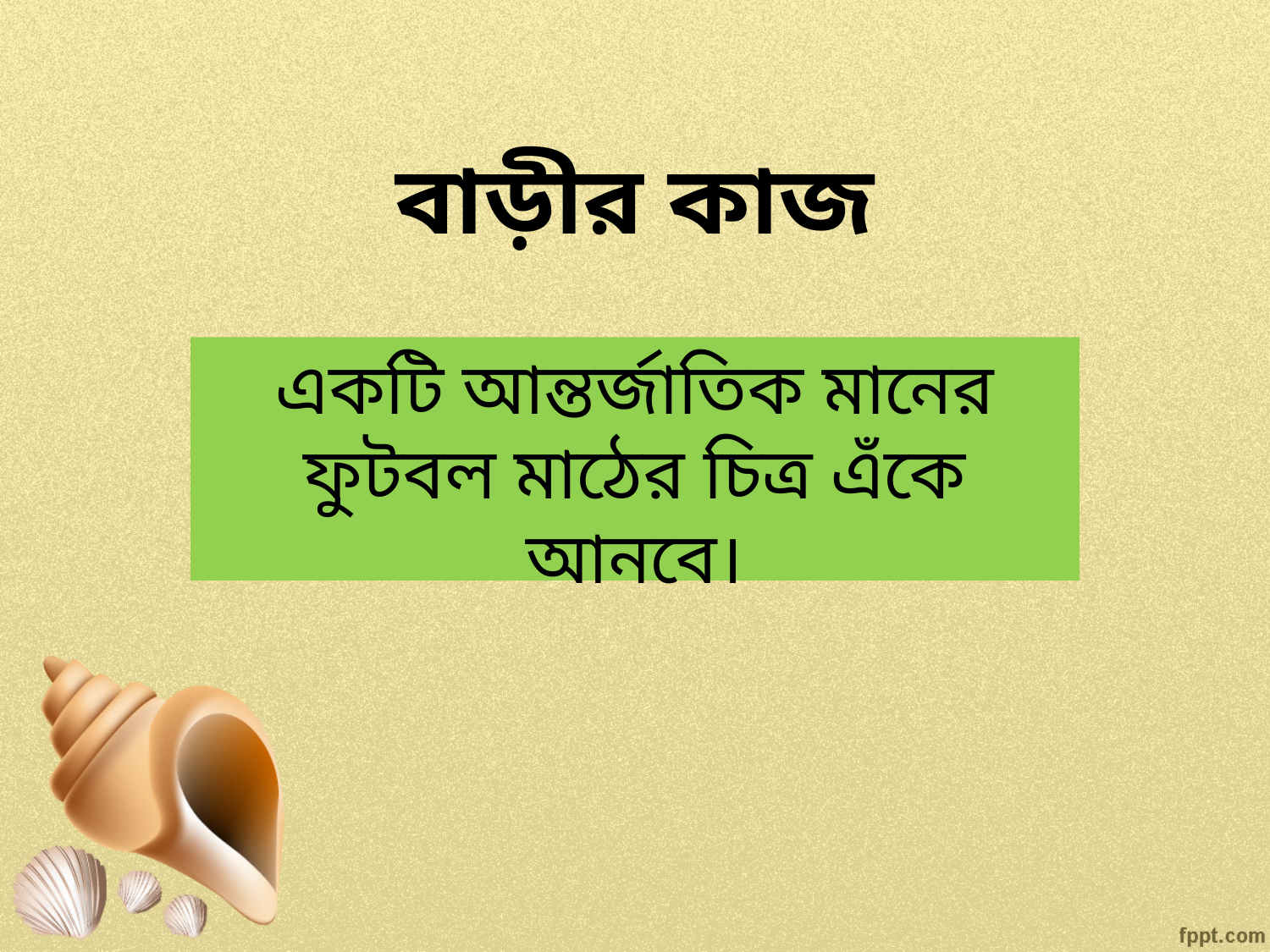

# বাড়ীর কাজ
একটি আন্তর্জাতিক মানের ফুটবল মাঠের চিত্র এঁকে আনবে।